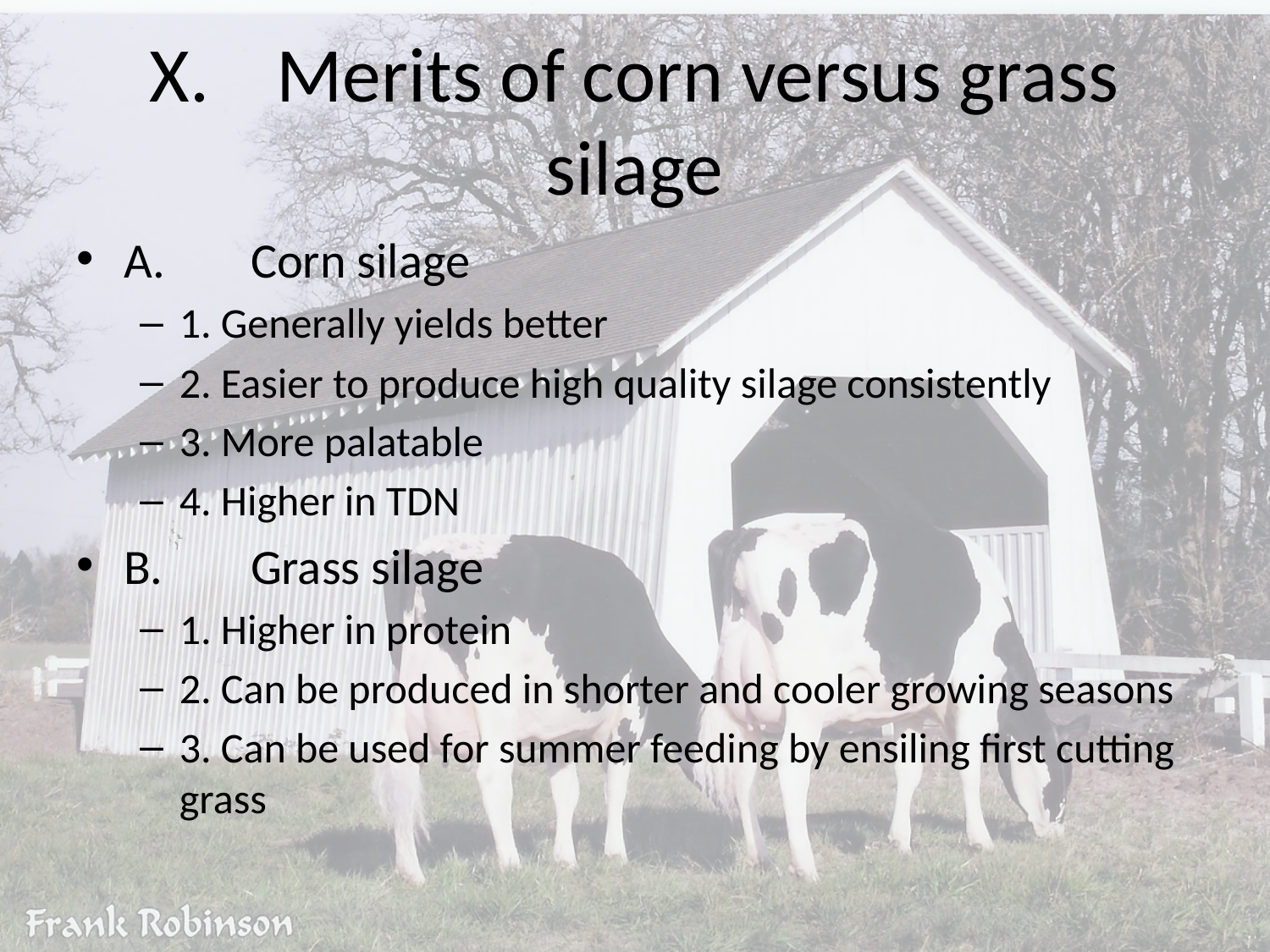

# X.	Merits of corn versus grass silage
A.	Corn silage
1. Generally yields better
2. Easier to produce high quality silage consistently
3. More palatable
4. Higher in TDN
B.	Grass silage
1. Higher in protein
2. Can be produced in shorter and cooler growing seasons
3. Can be used for summer feeding by ensiling first cutting grass